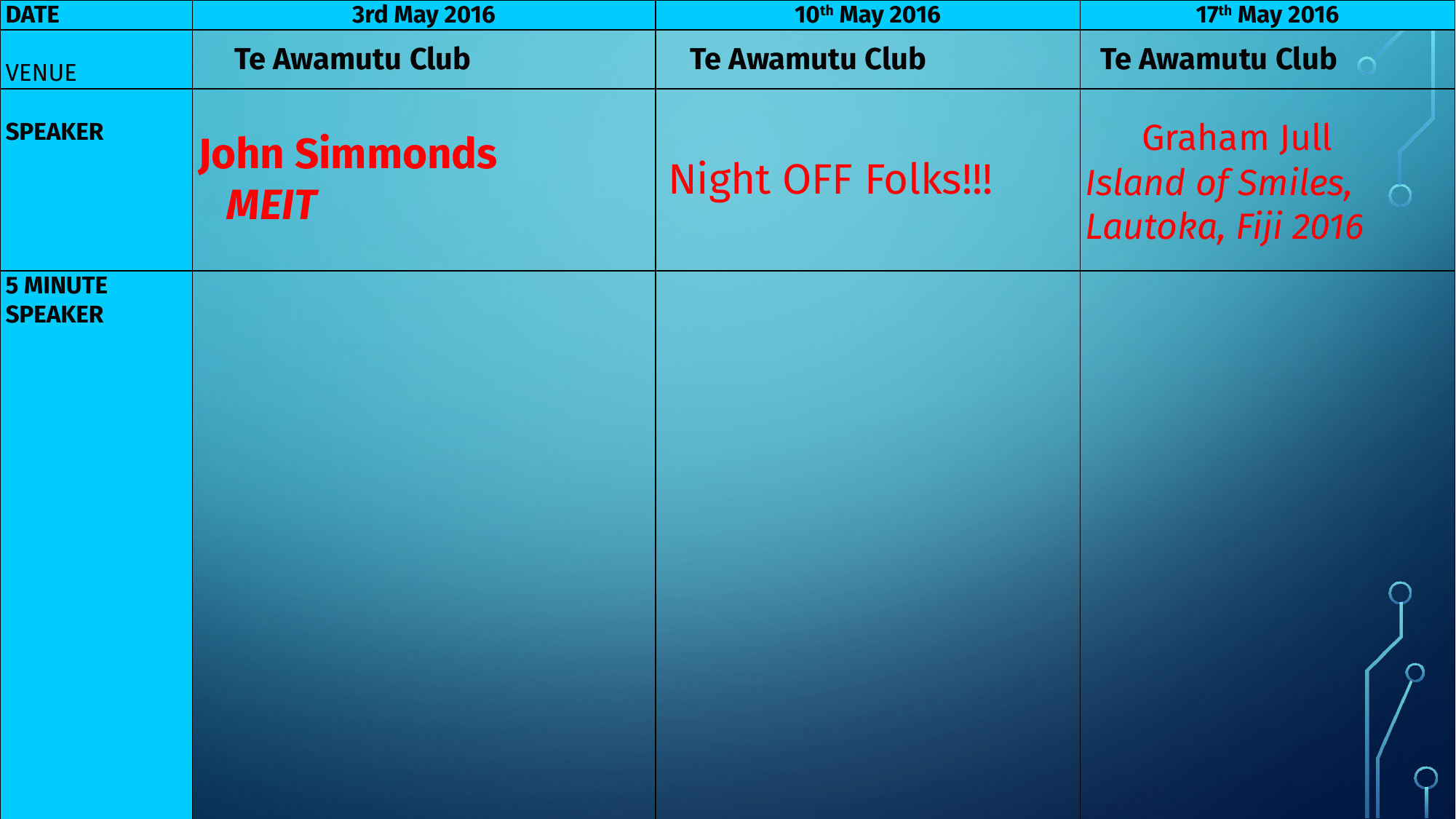

| DATE | 3rd May 2016 | 10th May 2016 | 17th May 2016 |
| --- | --- | --- | --- |
| VENUE | Te Awamutu Club | Te Awamutu Club | Te Awamutu Club |
| SPEAKER | John Simmonds MEIT | Night OFF Folks!!! | Graham Jull Island of Smiles, Lautoka, Fiji 2016 |
| 5 MINUTE SPEAKER | Philip Woods |  | Richard Reynolds |
| HOST | Murray Olson |  | Robin Gambrill |
| STEWARDS | Keith Storey Liz Wright |  | Wendy Cudby Eoin Fitzpatrick |
| SERGEANT AT ARMS | Eoin Morrison |  | Eoin Morrison |
| THANKS | Sid Lim |  | Vic Richards |
| PARTING THOUGHT | Bruce Jenks |  | Alan Empson |
| CLUB EVENTS |  |  | Directors Meeting |